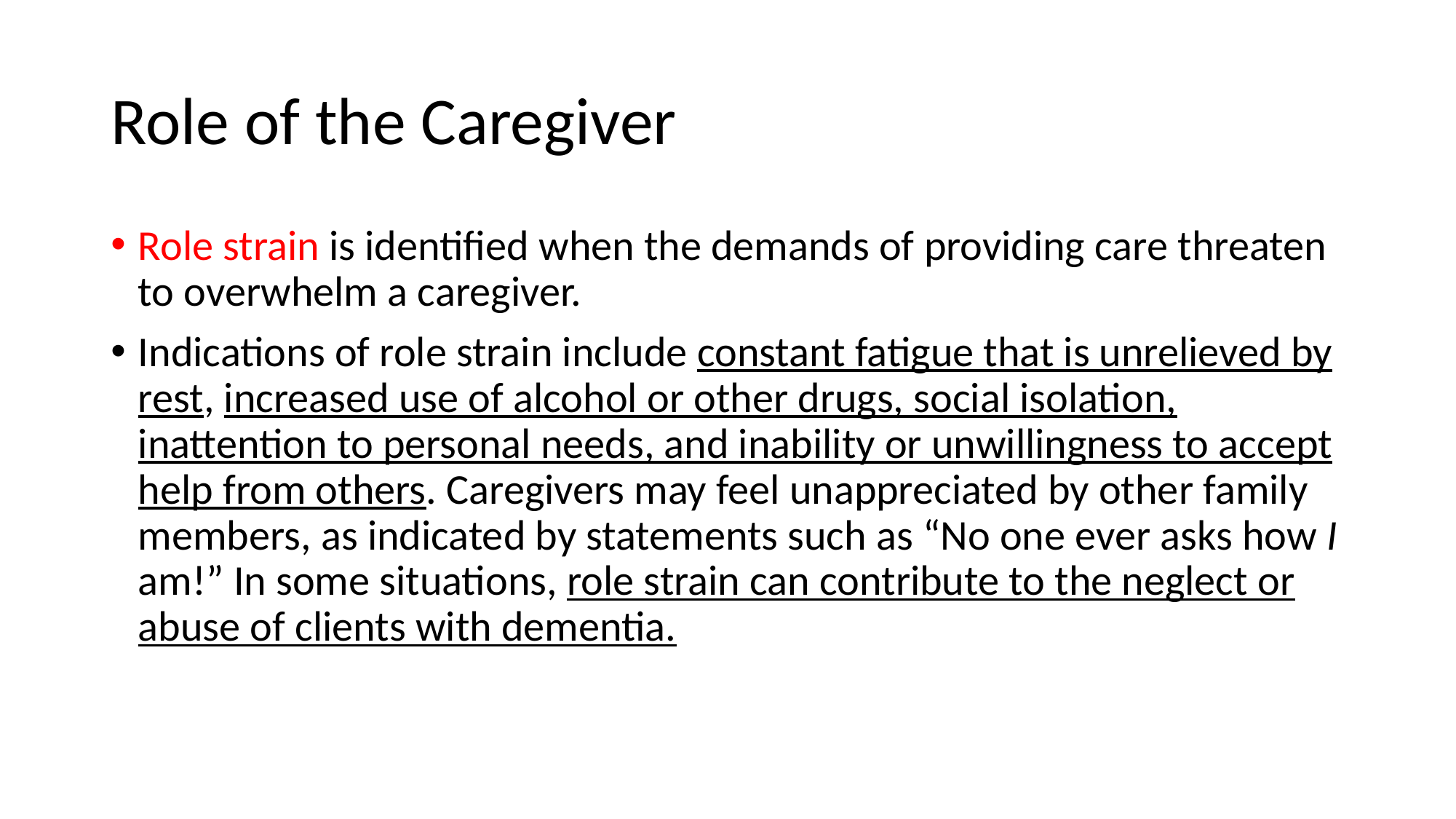

# Role of the Caregiver
Role strain is identified when the demands of providing care threaten to overwhelm a caregiver.
Indications of role strain include constant fatigue that is unrelieved by rest, increased use of alcohol or other drugs, social isolation, inattention to personal needs, and inability or unwillingness to accept help from others. Caregivers may feel unappreciated by other family members, as indicated by statements such as “No one ever asks how I am!” In some situations, role strain can contribute to the neglect or abuse of clients with dementia.